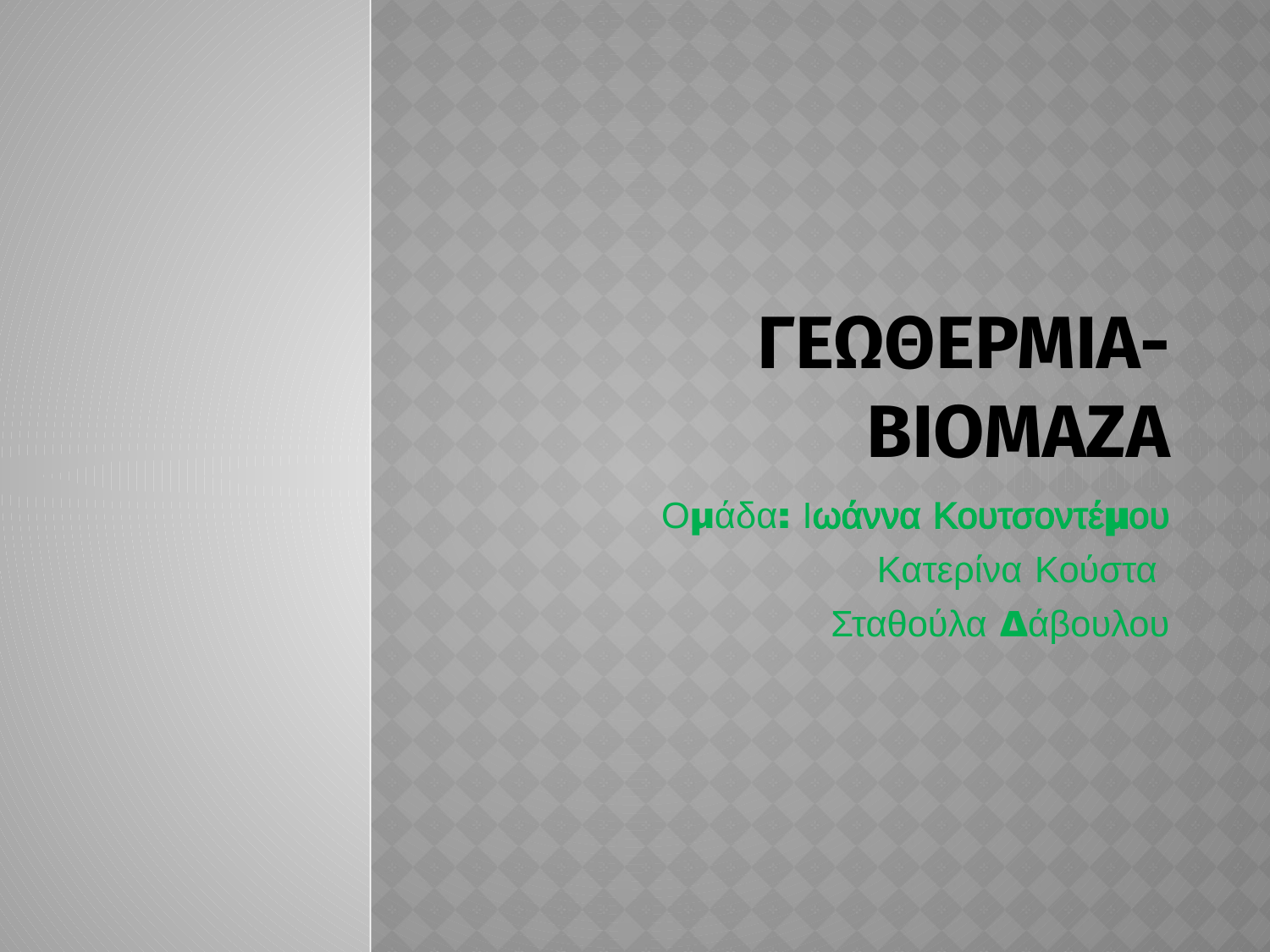

# ΓΕΩΘΕΡΜΙΑ-ΒΙΟΜΑΖΑ
Ομάδα: Ιωάννα Κουτσοντέμου
Κατερίνα Κούστα
Σταθούλα Δάβουλου